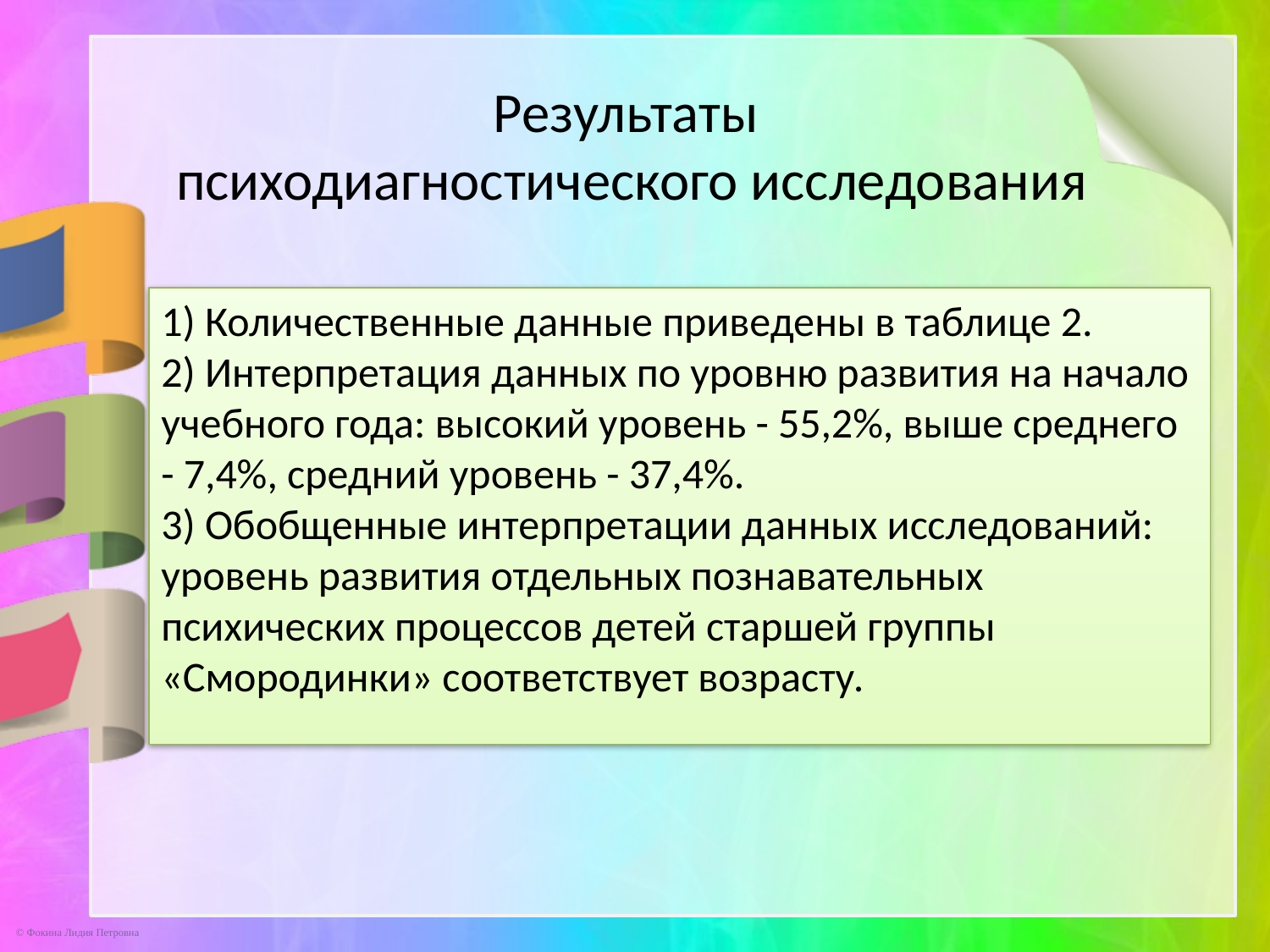

Результаты
психодиагностического исследования
1) Количественные данные приведены в таблице 2.
2) Интерпретация данных по уровню развития на начало учебного года: высокий уровень - 55,2%, выше среднего - 7,4%, средний уровень - 37,4%.
3) Обобщенные интерпретации данных исследований: уровень развития отдельных познавательных психических процессов детей старшей группы «Смородинки» соответствует возрасту.